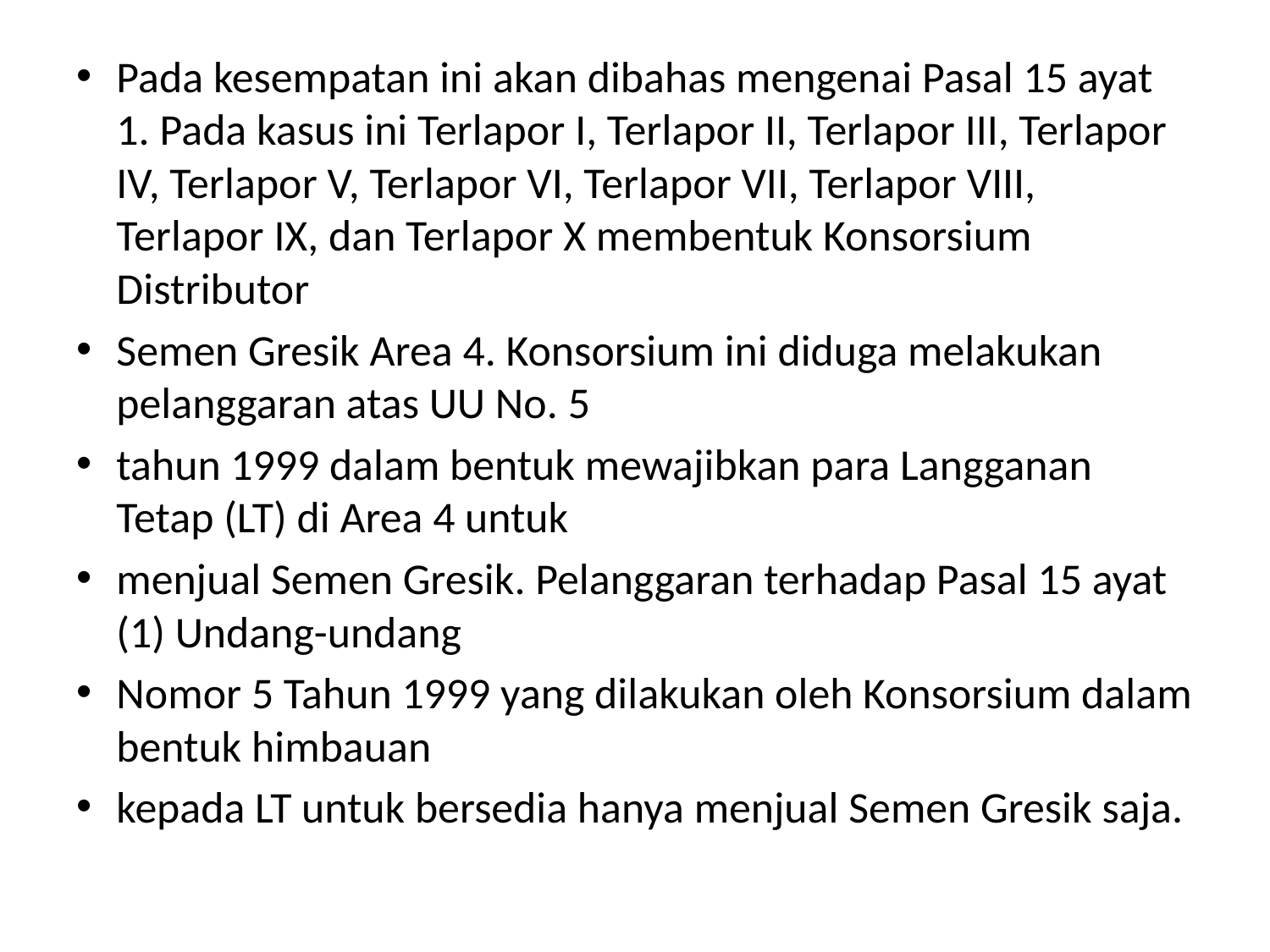

Pada kesempatan ini akan dibahas mengenai Pasal 15 ayat 1. Pada kasus ini Terlapor I, Terlapor II, Terlapor III, Terlapor IV, Terlapor V, Terlapor VI, Terlapor VII, Terlapor VIII, Terlapor IX, dan Terlapor X membentuk Konsorsium Distributor
Semen Gresik Area 4. Konsorsium ini diduga melakukan pelanggaran atas UU No. 5
tahun 1999 dalam bentuk mewajibkan para Langganan Tetap (LT) di Area 4 untuk
menjual Semen Gresik. Pelanggaran terhadap Pasal 15 ayat (1) Undang-undang
Nomor 5 Tahun 1999 yang dilakukan oleh Konsorsium dalam bentuk himbauan
kepada LT untuk bersedia hanya menjual Semen Gresik saja.